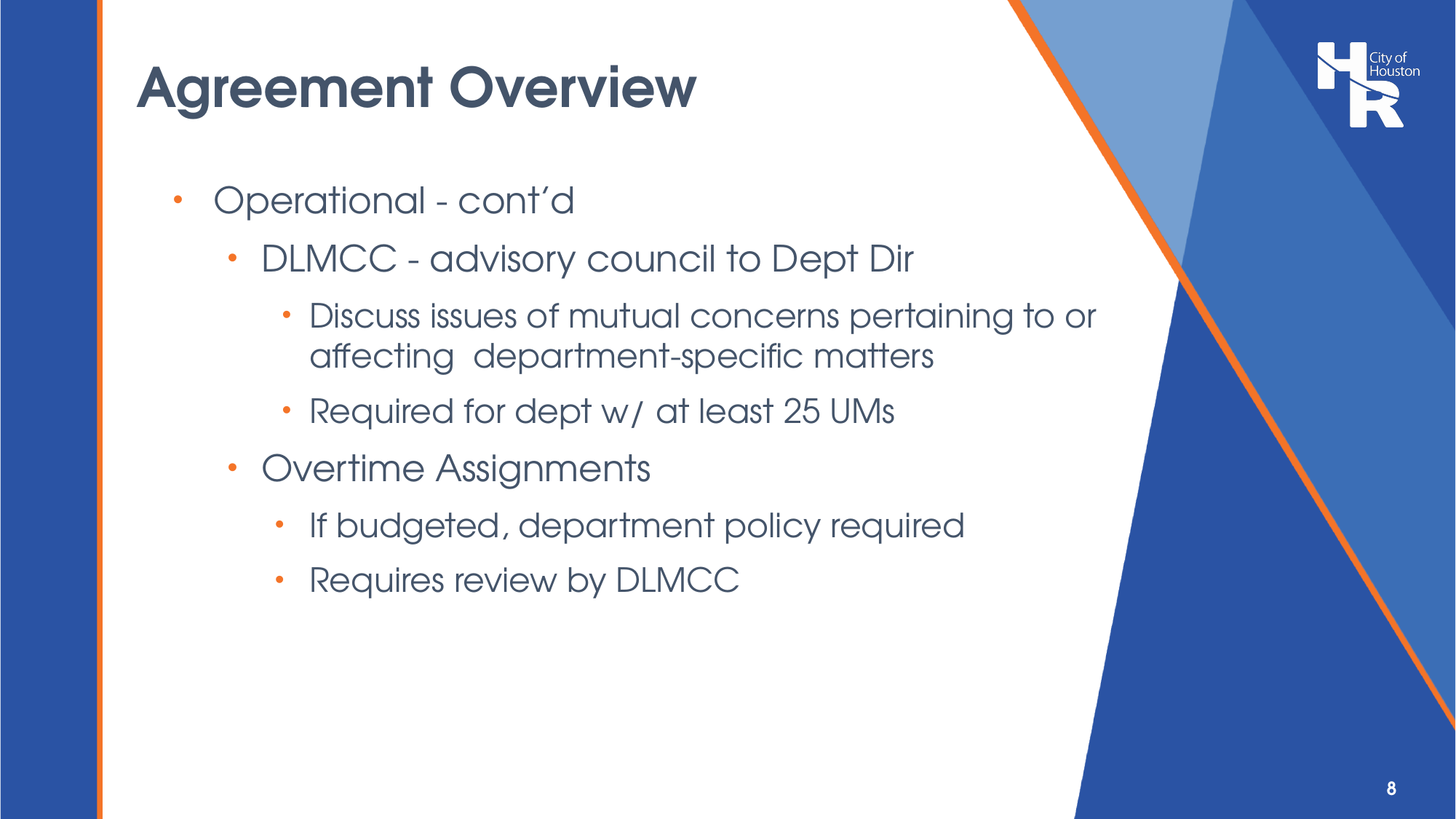

# Agreement Overview
Operational - cont’d
DLMCC - advisory council to Dept Dir
Discuss issues of mutual concerns pertaining to or affecting  department-specific matters
Required for dept w/ at least 25 UMs
Overtime Assignments
If budgeted, department policy required
Requires review by DLMCC

8